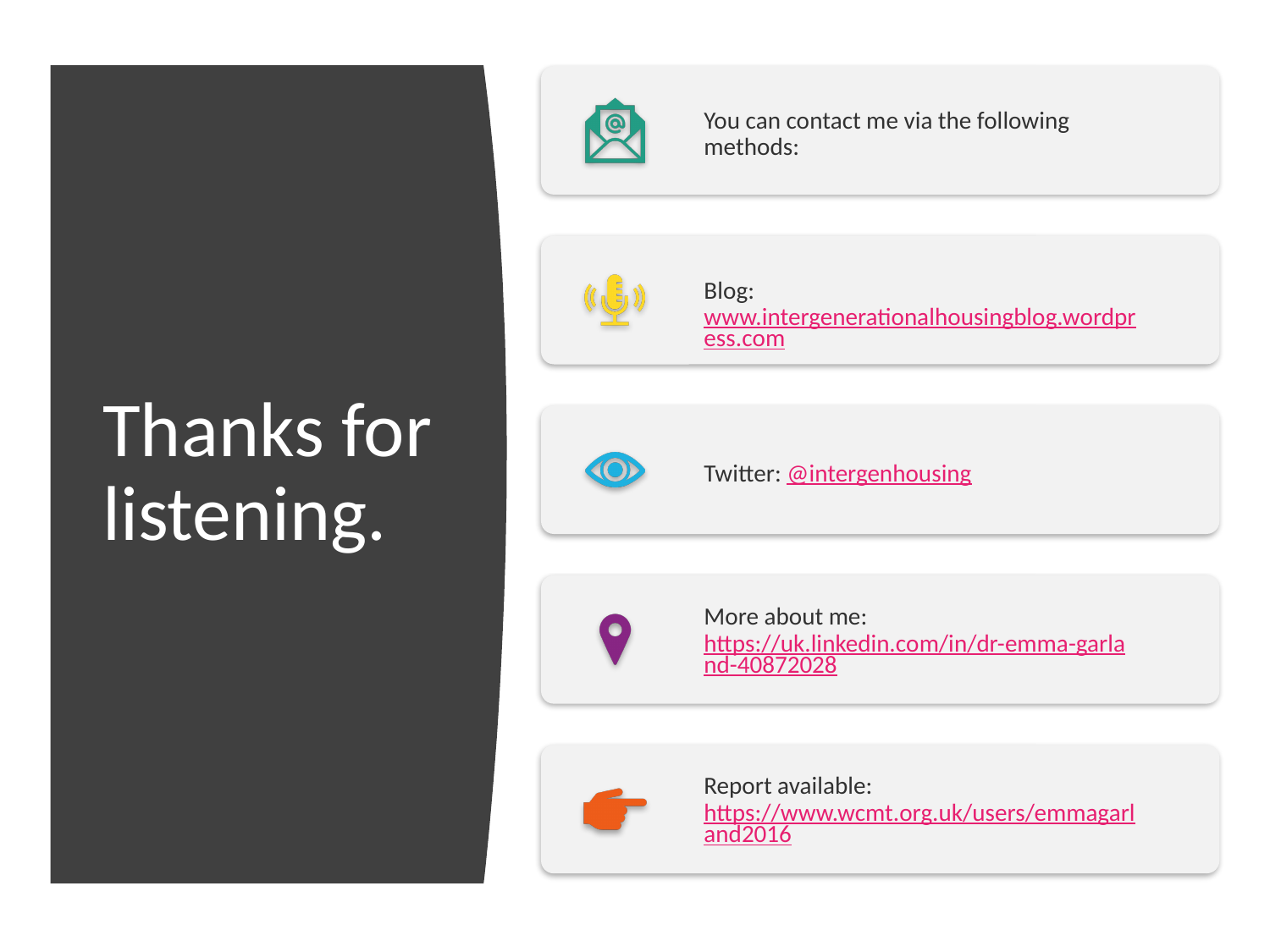

You can contact me via the following methods:
Blog: www.intergenerationalhousingblog.wordpress.com
Twitter: @intergenhousing
More about me: https://uk.linkedin.com/in/dr-emma-garland-40872028
Report available: https://www.wcmt.org.uk/users/emmagarland2016

Thanks for listening.